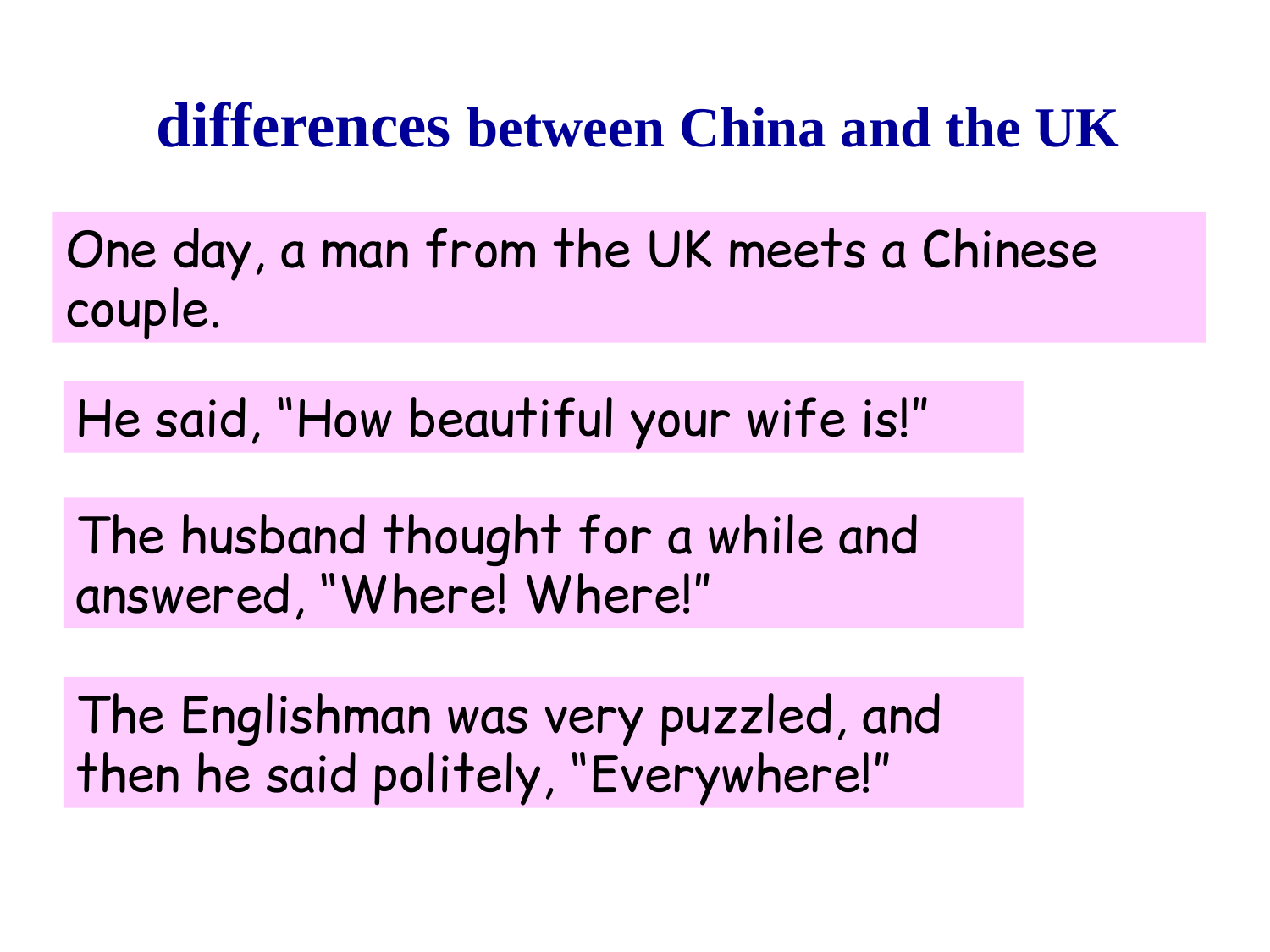

differences between China and the UK
One day, a man from the UK meets a Chinese couple.
He said, “How beautiful your wife is!”
The husband thought for a while and answered, “Where! Where!”
The Englishman was very puzzled, and then he said politely, “Everywhere!”